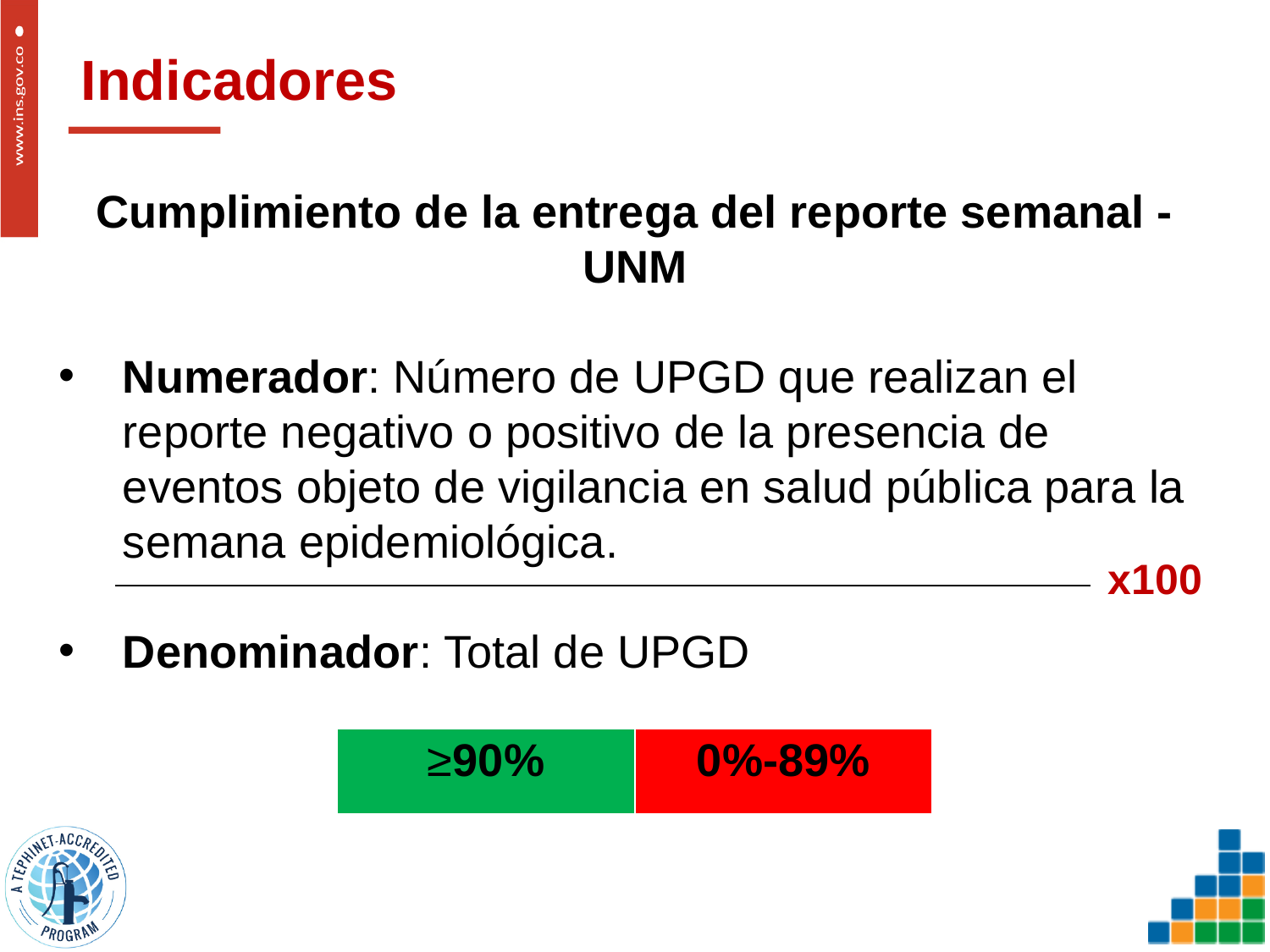

# Indicadores
Cumplimiento de la entrega del reporte semanal - UNM

Numerador: Número de UPGD que realizan el reporte negativo o positivo de la presencia de eventos objeto de vigilancia en salud pública para la semana epidemiológica.

Denominador: Total de UPGD
x100
| ≥90% | 0%-89% |
| --- | --- |